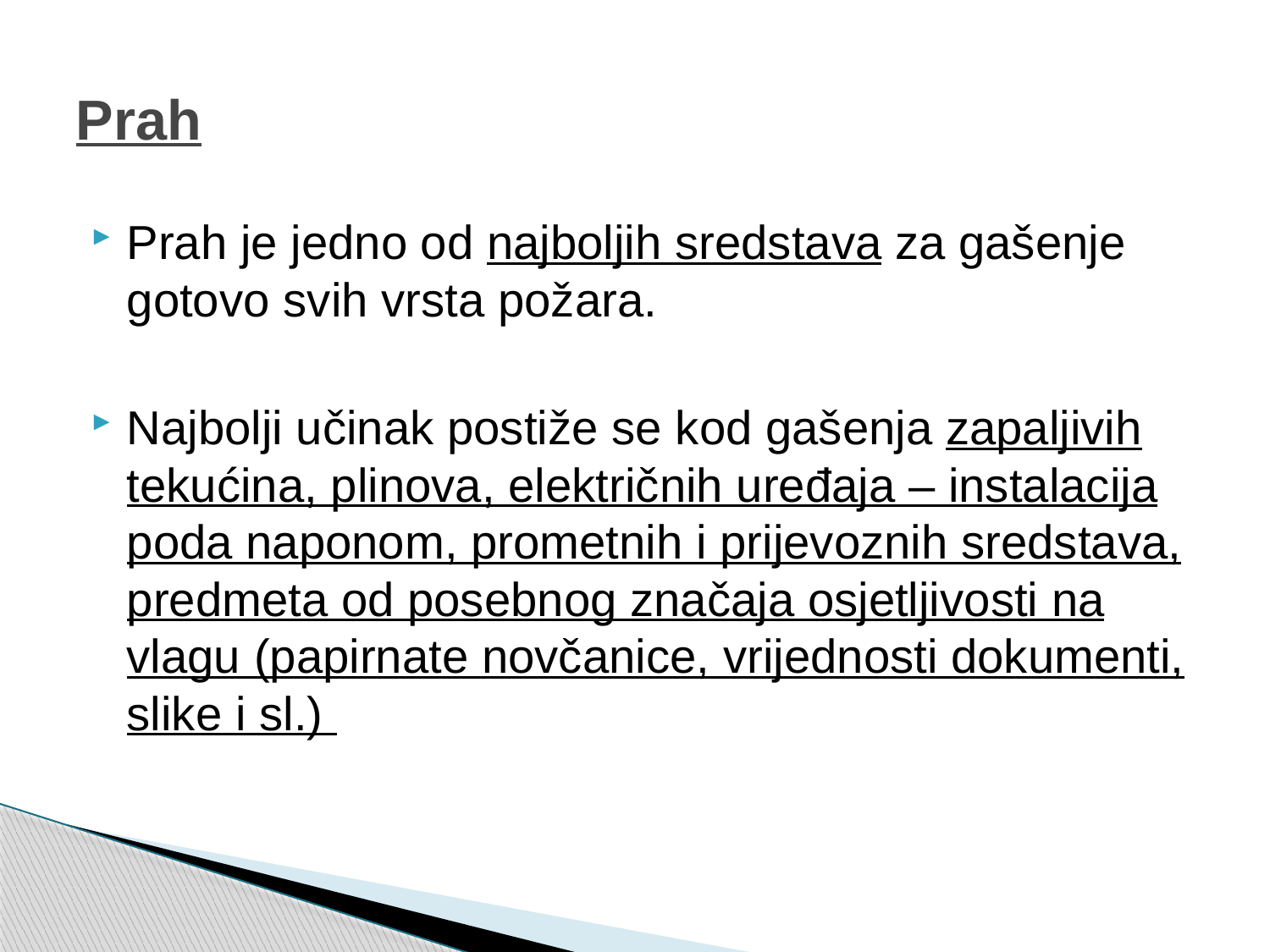

# Prah
Prah je jedno od najboljih sredstava za gašenje gotovo svih vrsta požara.

Najbolji učinak postiže se kod gašenja zapaljivih tekućina, plinova, električnih uređaja – instalacija poda naponom, prometnih i prijevoznih sredstava, predmeta od posebnog značaja osjetljivosti na vlagu (papirnate novčanice, vrijednosti dokumenti, slike i sl.)